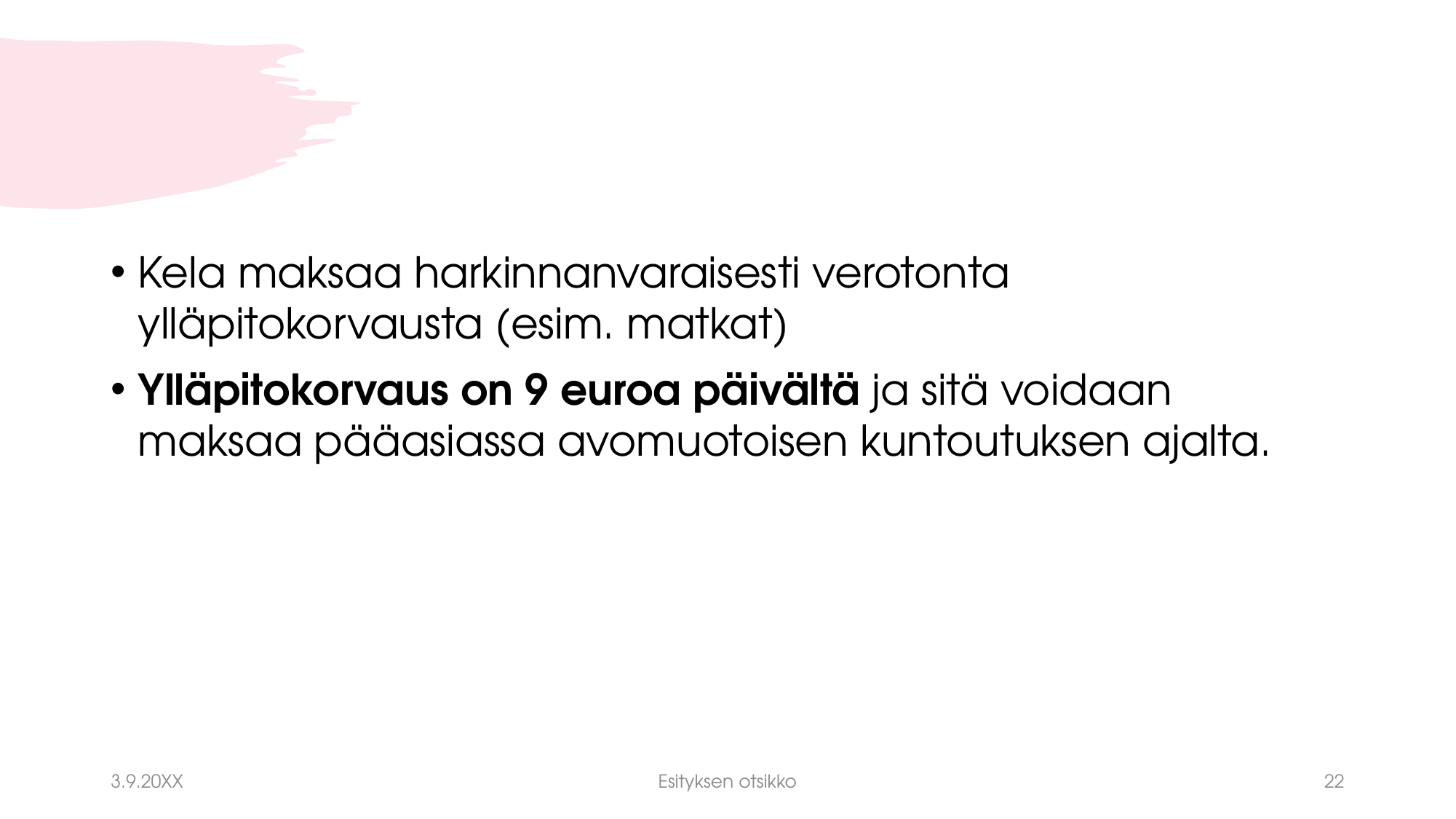

#
Kela maksaa harkinnanvaraisesti verotonta ylläpitokorvausta (esim. matkat)
Ylläpitokorvaus on 9 euroa päivältä ja sitä voidaan maksaa pääasiassa avomuotoisen kuntoutuksen ajalta.
3.9.20XX
Esityksen otsikko
22